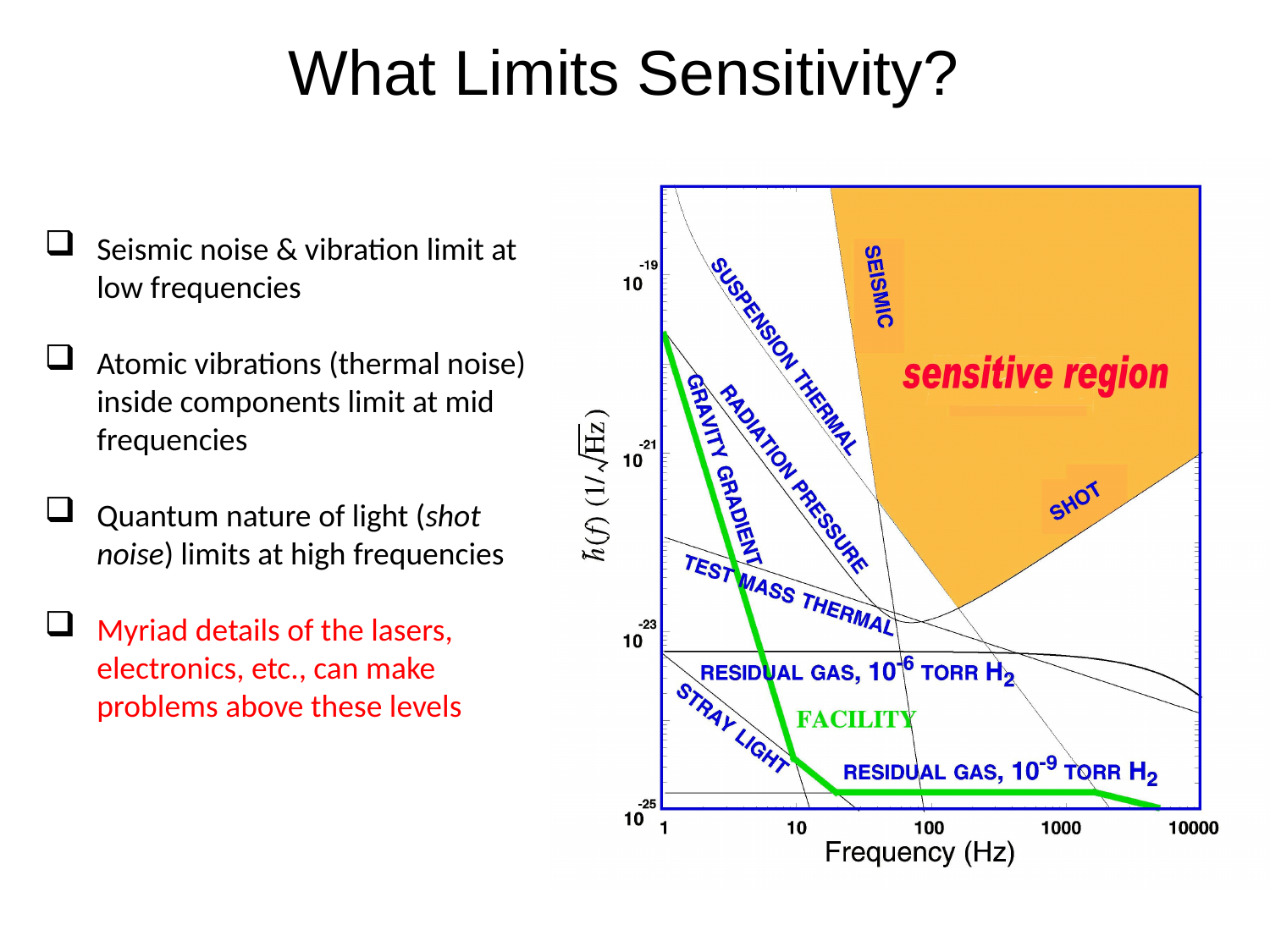

# What Limits Sensitivity?

Seismic noise & vibration limit at low frequencies

Atomic vibrations (thermal noise) inside components limit at mid frequencies

Quantum nature of light (shot noise) limits at high frequencies

Myriad details of the lasers, electronics, etc., can make problems above these levels